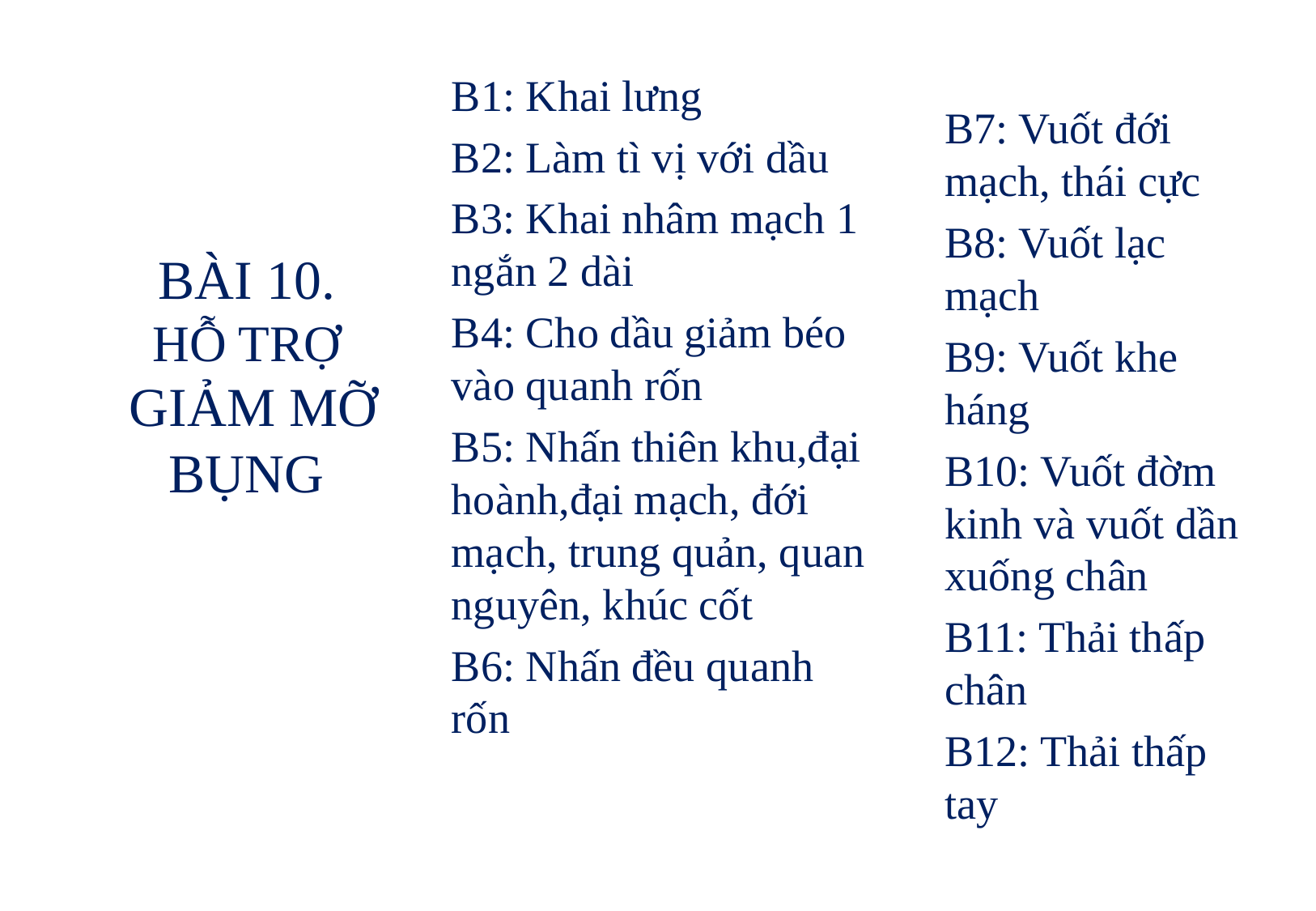

B1: Khai lưng
B2: Làm tì vị với dầu
B3: Khai nhâm mạch 1 ngắn 2 dài
B4: Cho dầu giảm béo vào quanh rốn
B5: Nhấn thiên khu,đại hoành,đại mạch, đới mạch, trung quản, quan nguyên, khúc cốt
B6: Nhấn đều quanh rốn
B7: Vuốt đới mạch, thái cực
B8: Vuốt lạc mạch
B9: Vuốt khe háng
B10: Vuốt đờm kinh và vuốt dần xuống chân
B11: Thải thấp chân
B12: Thải thấp tay
# BÀI 10. HỖ TRỢ GIẢM MỠ BỤNG